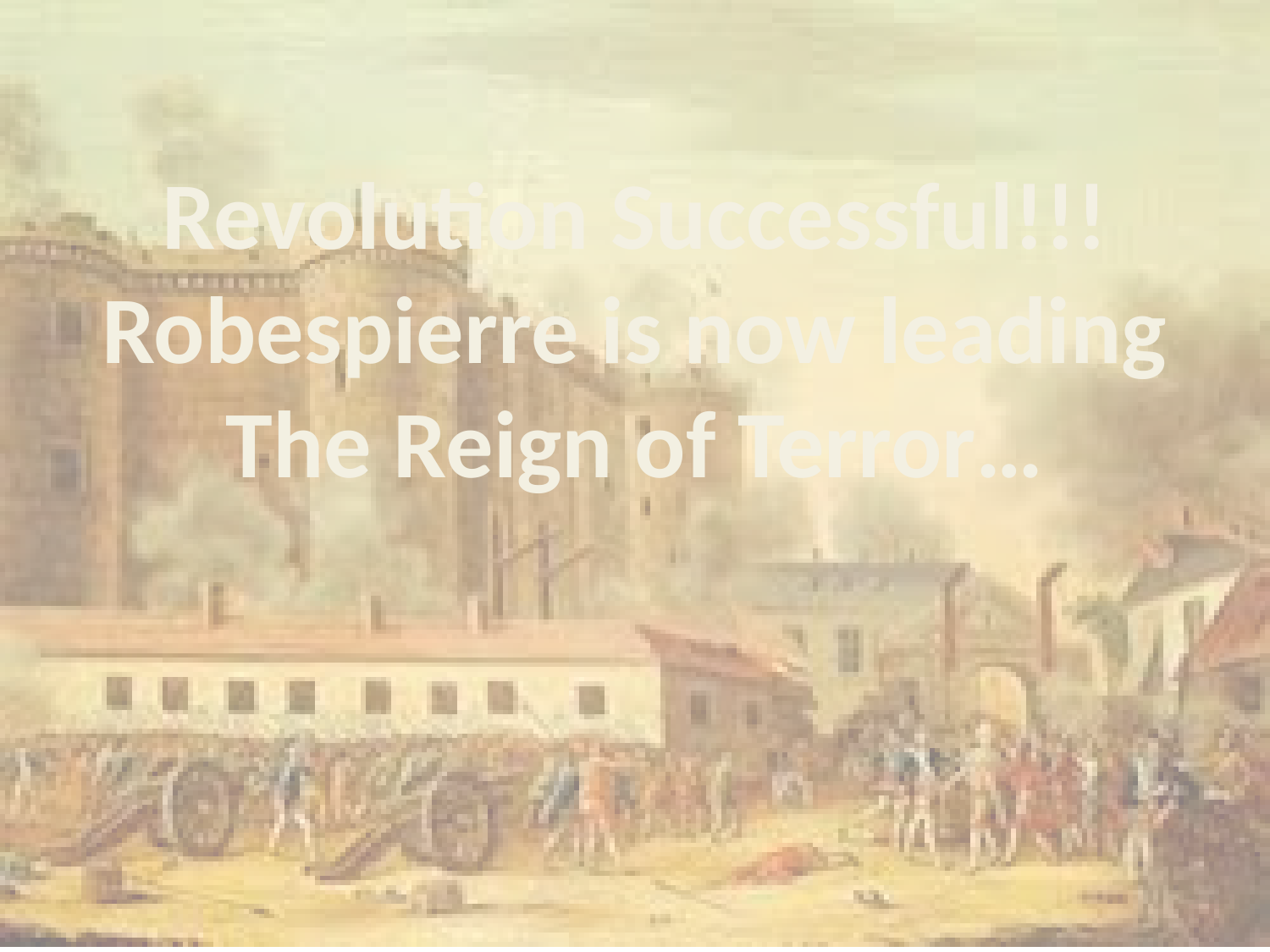

Revolution Successful!!!
Robespierre is now leading
The Reign of Terror…